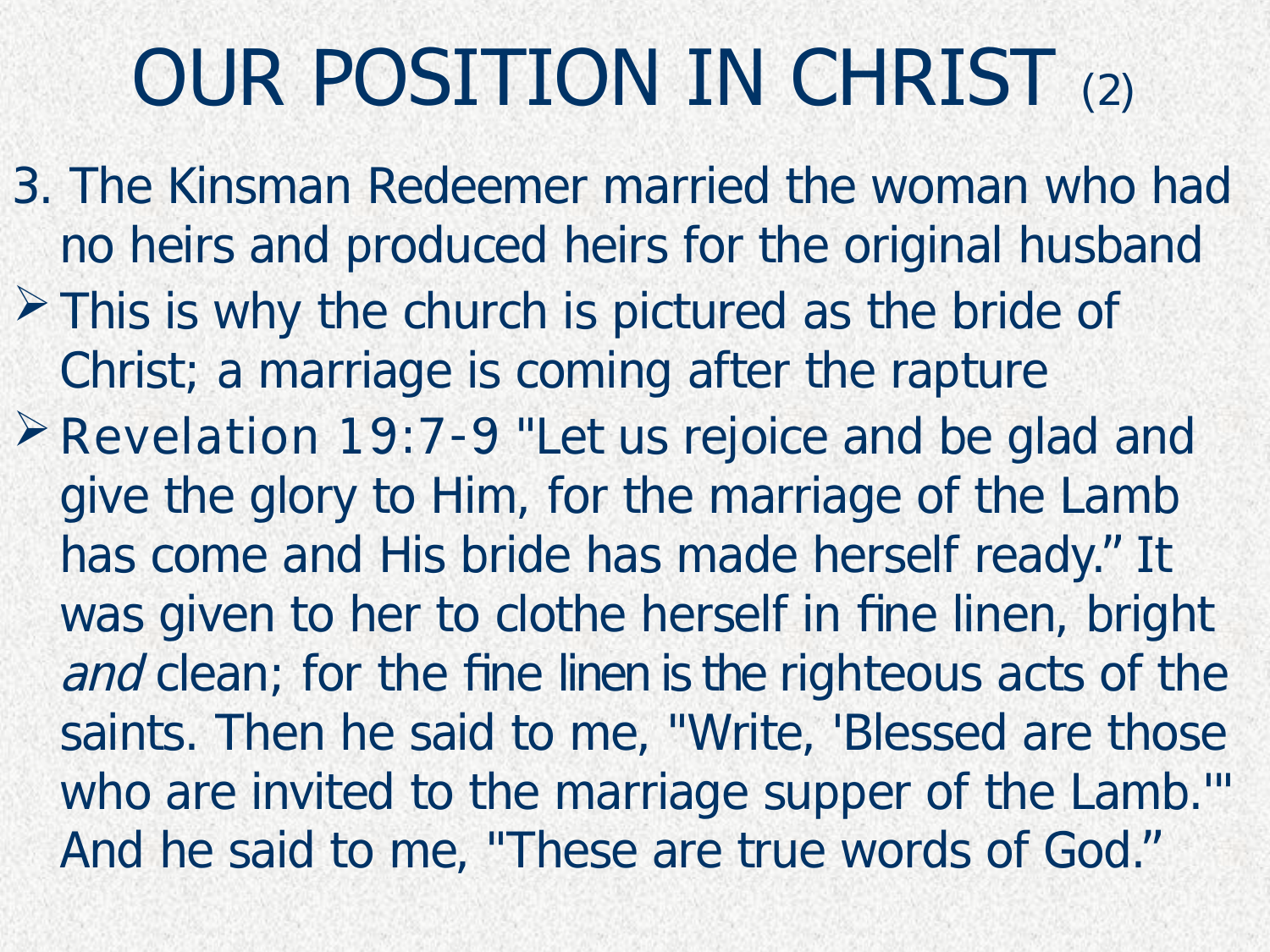

# OUR POSITION IN CHRIST (2)
3. The Kinsman Redeemer married the woman who had no heirs and produced heirs for the original husband
This is why the church is pictured as the bride of Christ; a marriage is coming after the rapture
Revelation 19:7-9 "Let us rejoice and be glad and give the glory to Him, for the marriage of the Lamb has come and His bride has made herself ready.” It was given to her to clothe herself in fine linen, bright and clean; for the fine linen is the righteous acts of the saints. Then he said to me, "Write, 'Blessed are those who are invited to the marriage supper of the Lamb.'" And he said to me, "These are true words of God.”